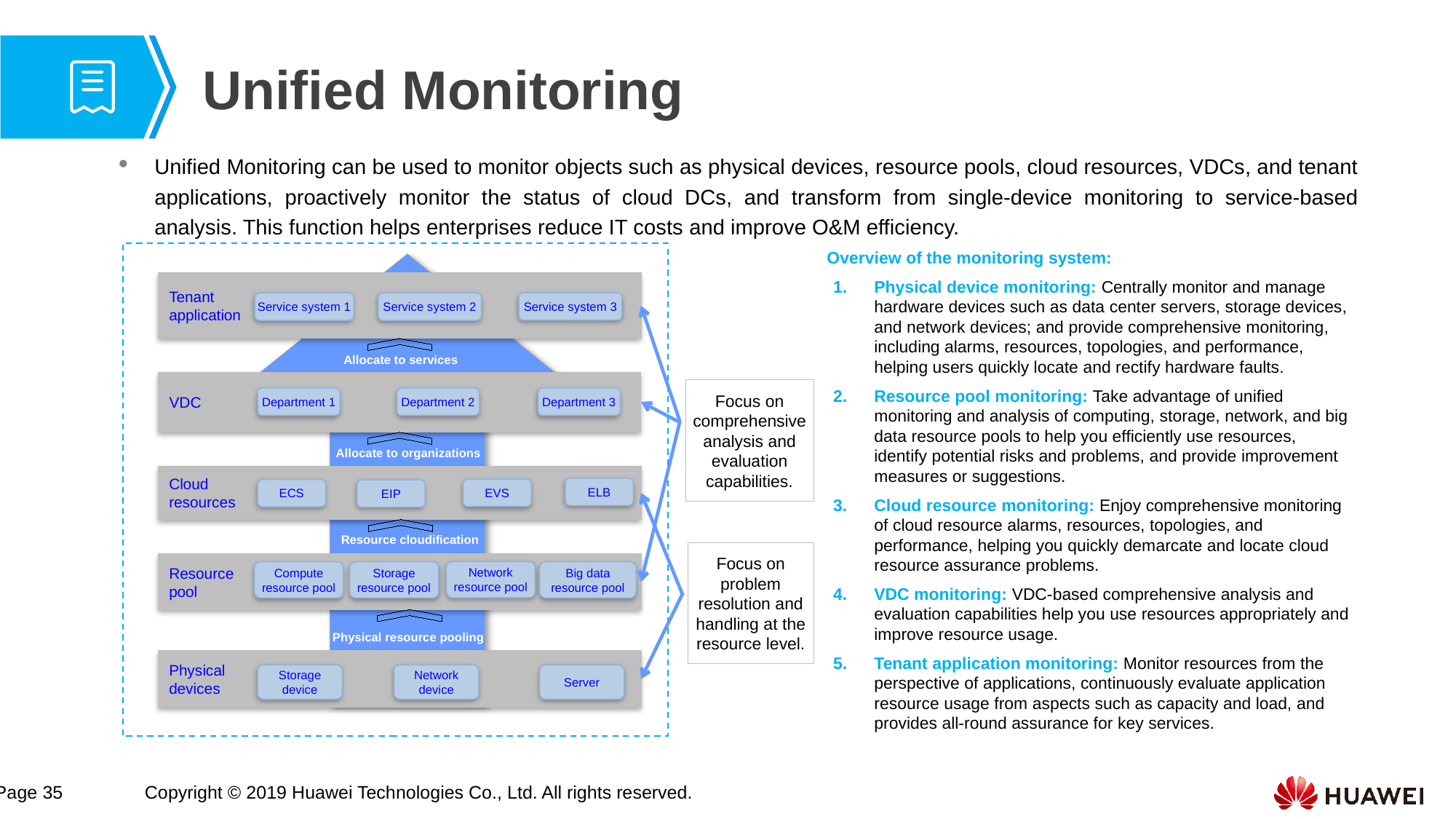

# Unified Monitoring
Unified Monitoring can be used to monitor objects such as physical devices, resource pools, cloud resources, VDCs, and tenant applications, proactively monitor the status of cloud DCs, and transform from single-device monitoring to service-based analysis. This function helps enterprises reduce IT costs and improve O&M efficiency.
Overview of the monitoring system:
Physical device monitoring: Centrally monitor and manage hardware devices such as data center servers, storage devices, and network devices; and provide comprehensive monitoring, including alarms, resources, topologies, and performance, helping users quickly locate and rectify hardware faults.
Resource pool monitoring: Take advantage of unified monitoring and analysis of computing, storage, network, and big data resource pools to help you efficiently use resources, identify potential risks and problems, and provide improvement measures or suggestions.
Cloud resource monitoring: Enjoy comprehensive monitoring of cloud resource alarms, resources, topologies, and performance, helping you quickly demarcate and locate cloud resource assurance problems.
VDC monitoring: VDC-based comprehensive analysis and evaluation capabilities help you use resources appropriately and improve resource usage.
Tenant application monitoring: Monitor resources from the perspective of applications, continuously evaluate application resource usage from aspects such as capacity and load, and provides all-round assurance for key services.

Tenant
application
Service system 3
Service system 1
Service system 2

Allocate to services
VDC
Focus on comprehensive analysis and evaluation capabilities.
Department 1
Department 2
Department 3

Allocate to organizations
Cloud
resources
ELB
EVS
ECS
EIP

Resource cloudification
Focus on problem resolution and handling at the resource level.
Resource
pool
Network resource pool
Compute resource pool
Storage resource pool
Big data resource pool

Physical resource pooling
Physical
devices
Storage device
Network device
Server